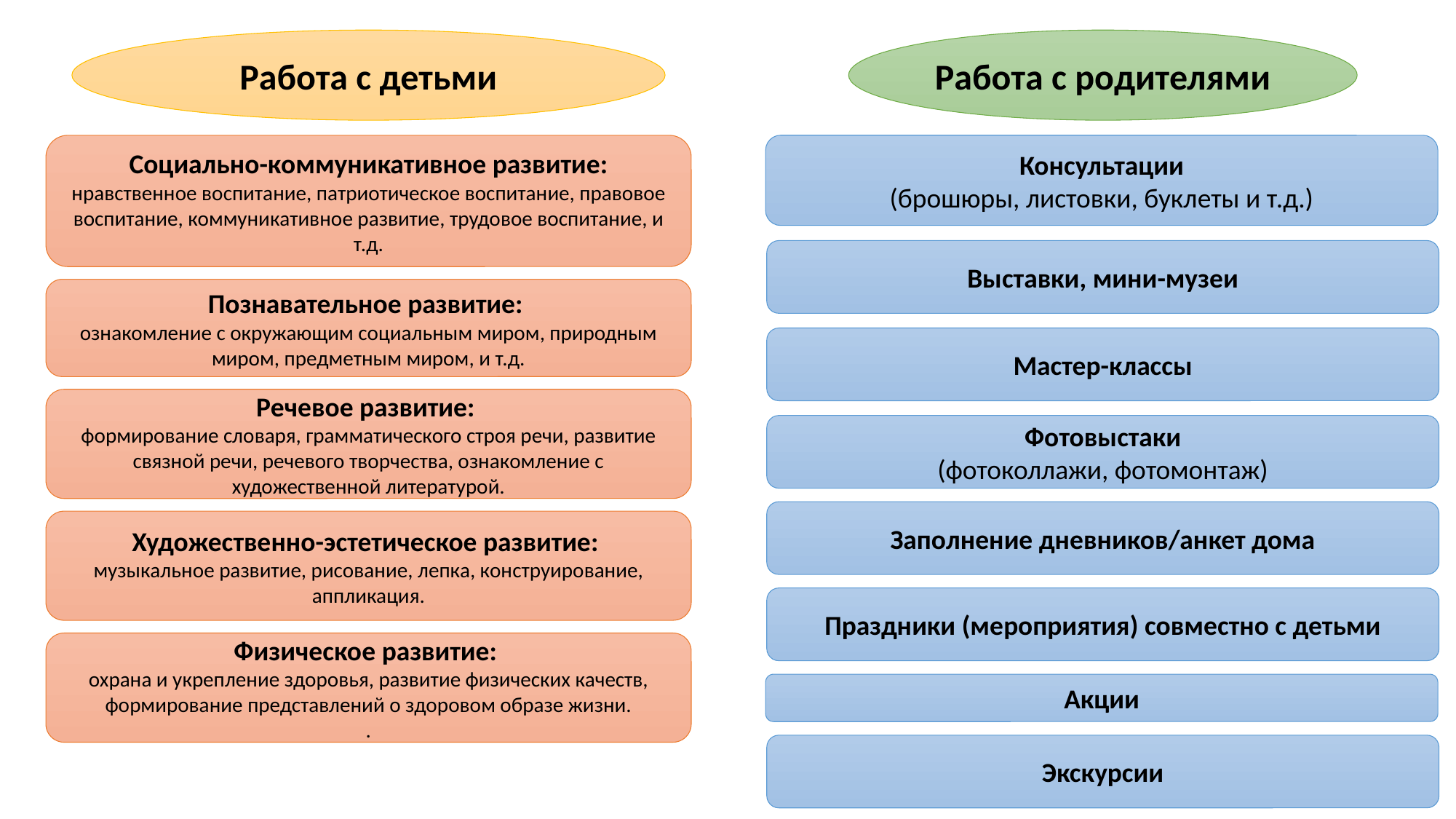

Работа с детьми
Работа с родителями
Социально-коммуникативное развитие:
нравственное воспитание, патриотическое воспитание, правовое воспитание, коммуникативное развитие, трудовое воспитание, и т.д.
Консультации
(брошюры, листовки, буклеты и т.д.)
Выставки, мини-музеи
Познавательное развитие:
ознакомление с окружающим социальным миром, природным миром, предметным миром, и т.д.
Мастер-классы
Речевое развитие:
формирование словаря, грамматического строя речи, развитие связной речи, речевого творчества, ознакомление с художественной литературой.
Фотовыстаки
(фотоколлажи, фотомонтаж)
Заполнение дневников/анкет дома
Художественно-эстетическое развитие:
музыкальное развитие, рисование, лепка, конструирование, аппликация.
Праздники (мероприятия) совместно с детьми
Физическое развитие:
охрана и укрепление здоровья, развитие физических качеств, формирование представлений о здоровом образе жизни.
.
Акции
Экскурсии